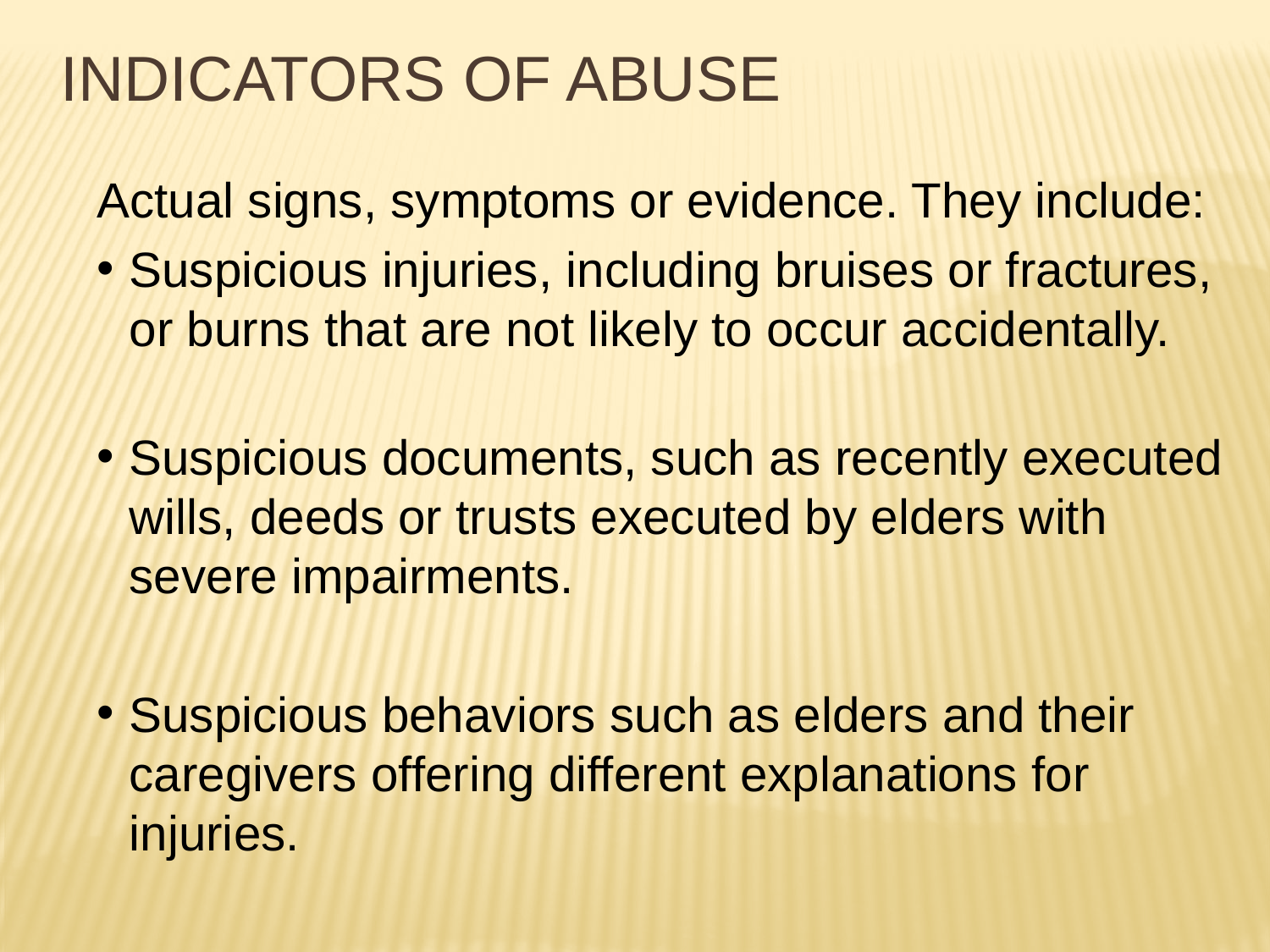

Indicators of abuse
Actual signs, symptoms or evidence. They include:
Suspicious injuries, including bruises or fractures, or burns that are not likely to occur accidentally.
Suspicious documents, such as recently executed wills, deeds or trusts executed by elders with severe impairments.

Suspicious behaviors such as elders and their caregivers offering different explanations for injuries.